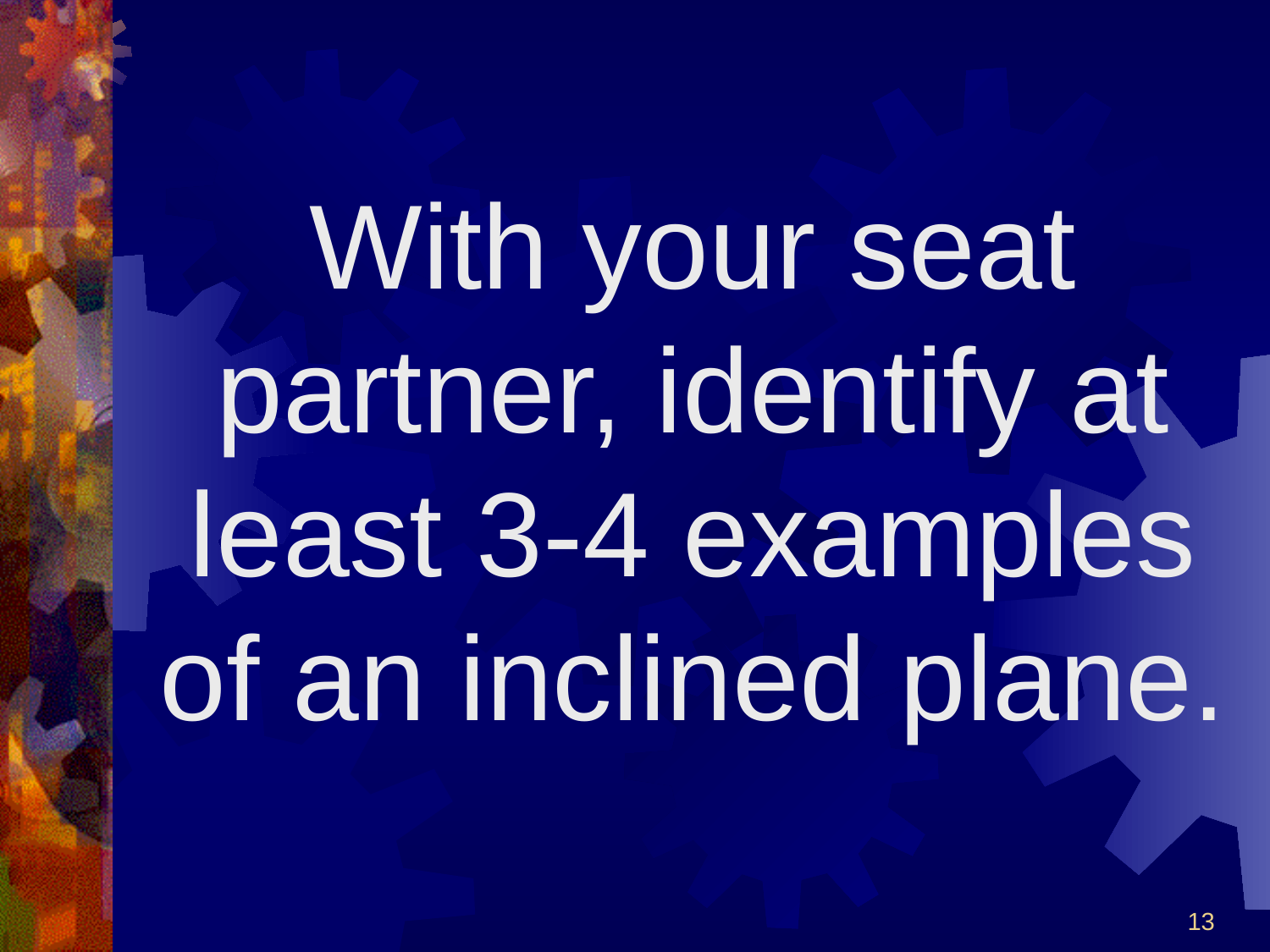

# With your seat partner, identify at least 3-4 examples of an inclined plane.
13